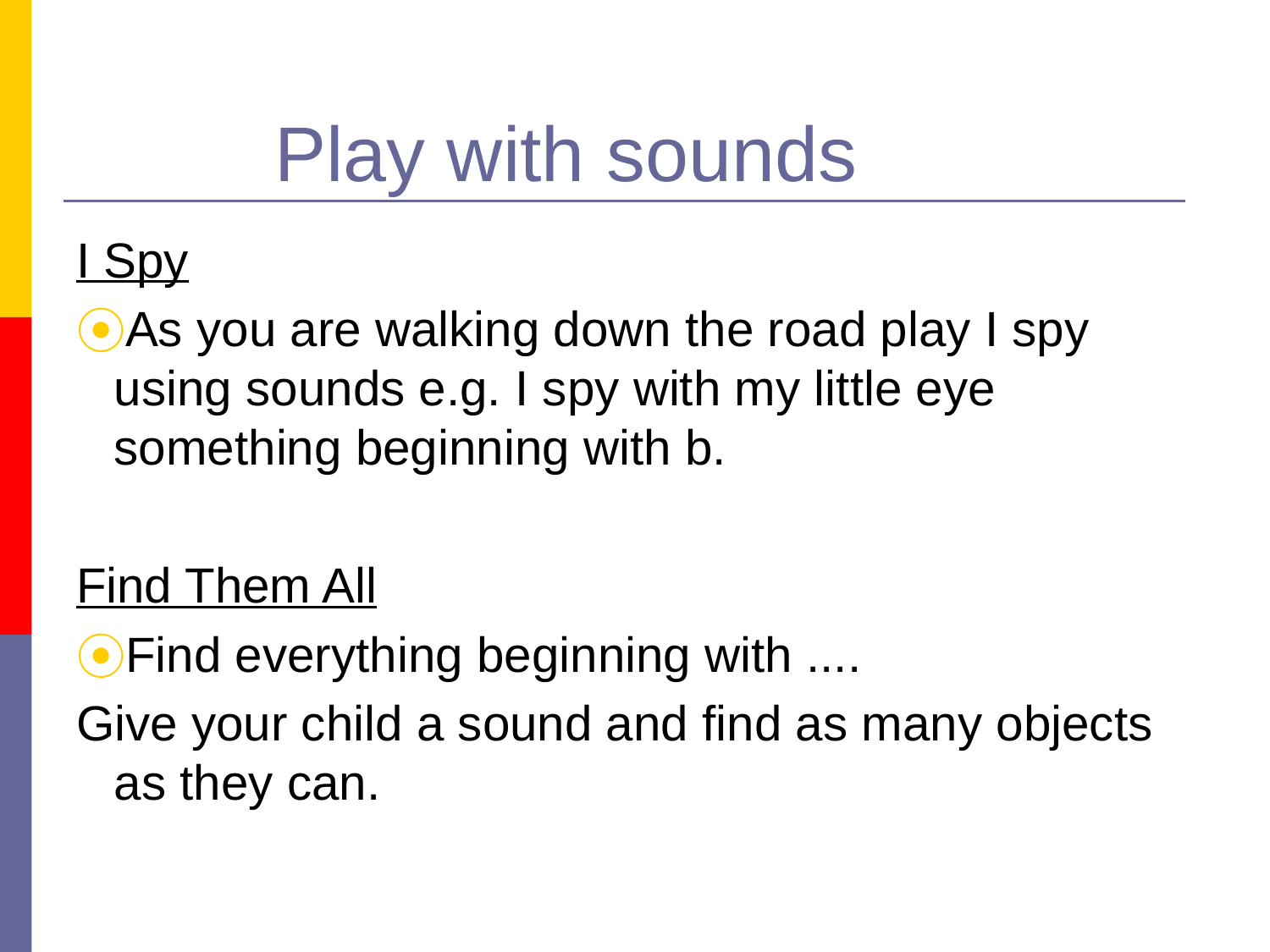

# Play with sounds
I Spy
As you are walking down the road play I spy using sounds e.g. I spy with my little eye something beginning with b.

Find Them All
Find everything beginning with ....
Give your child a sound and find as many objects as they can.